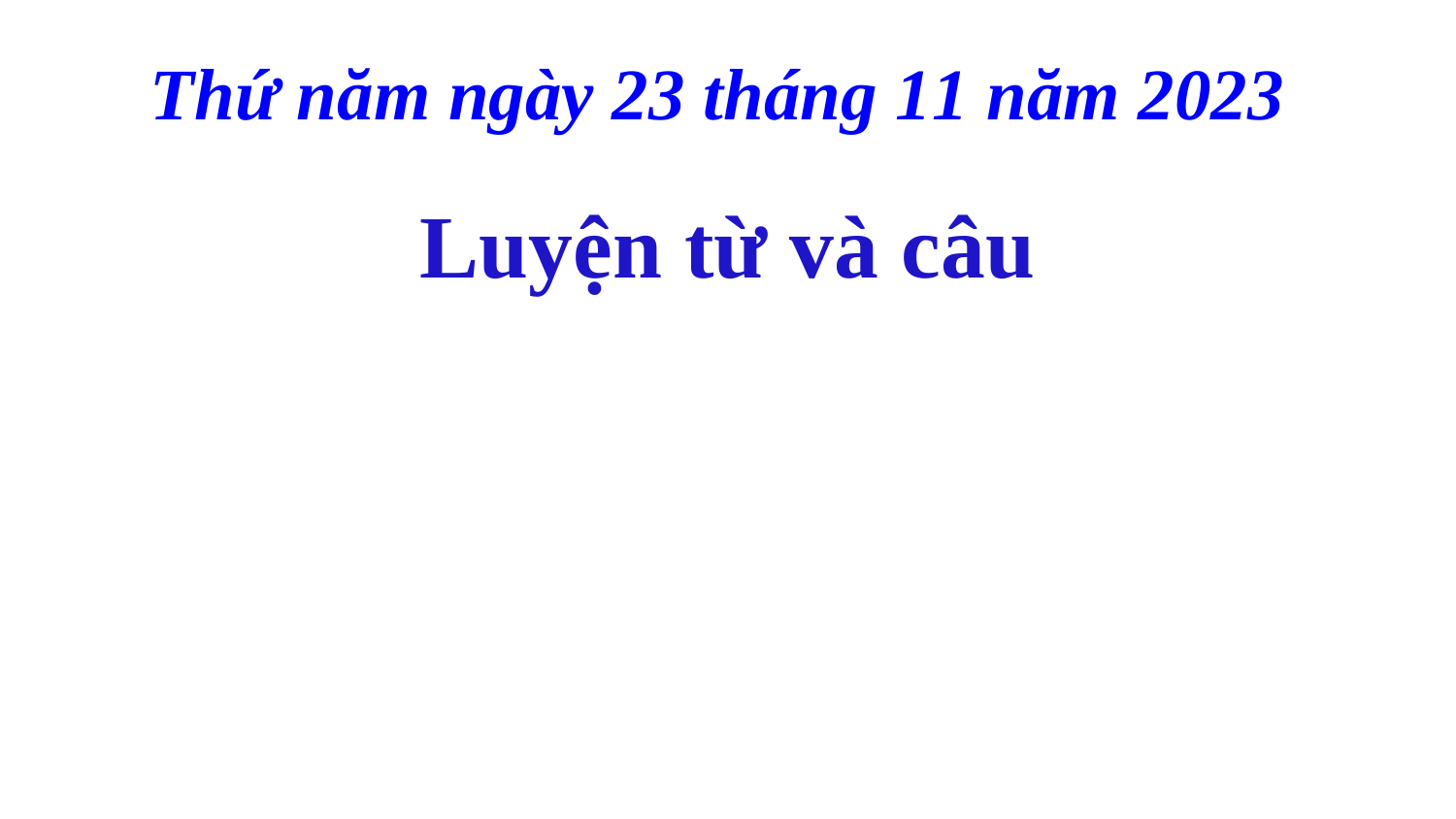

Thứ năm ngày 23 tháng 11 năm 2023
# Luyện từ và câu